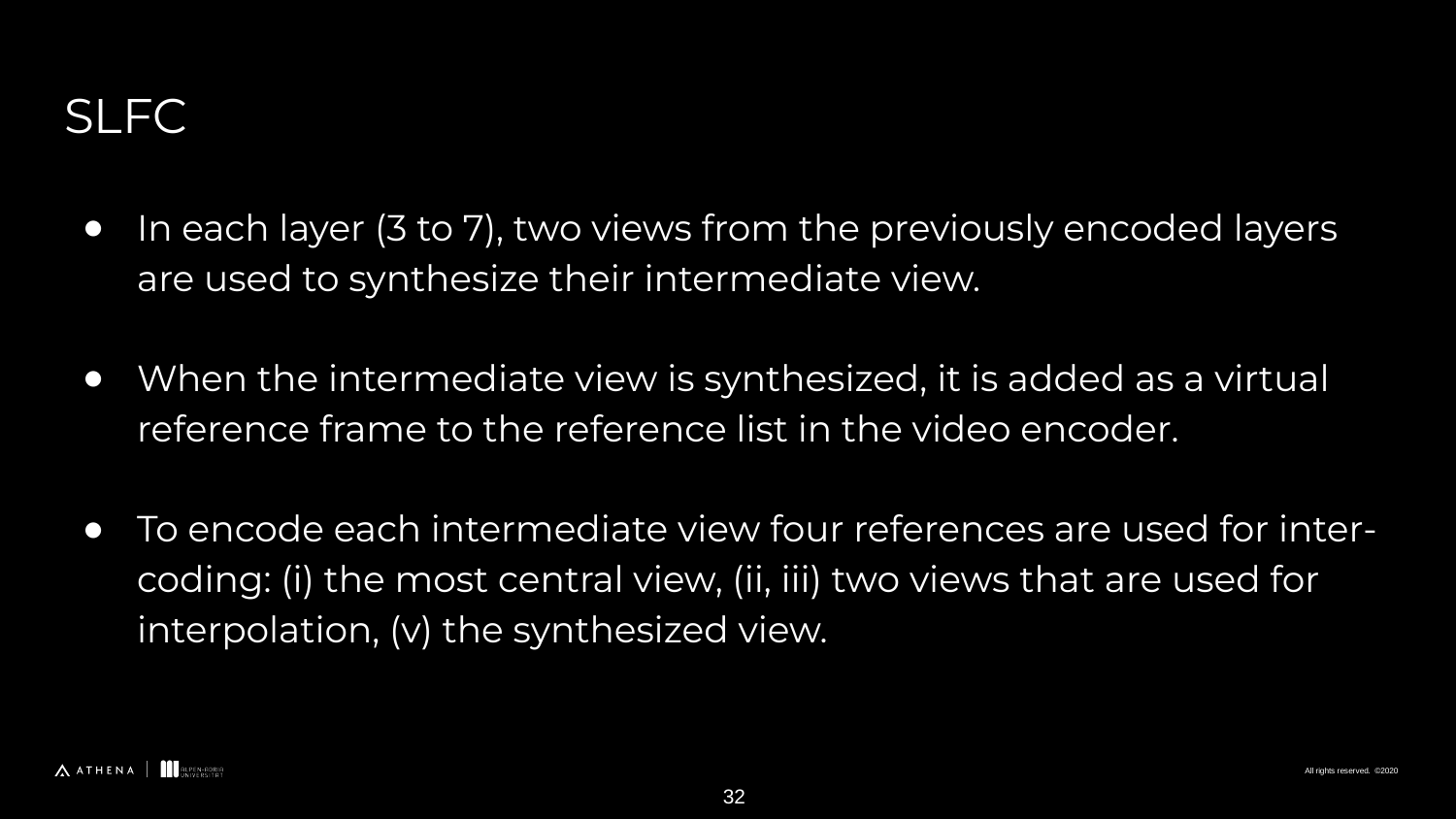

SLFC
In each layer (3 to 7), two views from the previously encoded layers are used to synthesize their intermediate view.

When the intermediate view is synthesized, it is added as a virtual reference frame to the reference list in the video encoder.

To encode each intermediate view four references are used for inter-coding: (i) the most central view, (ii, iii) two views that are used for interpolation, (v) the synthesized view.

32